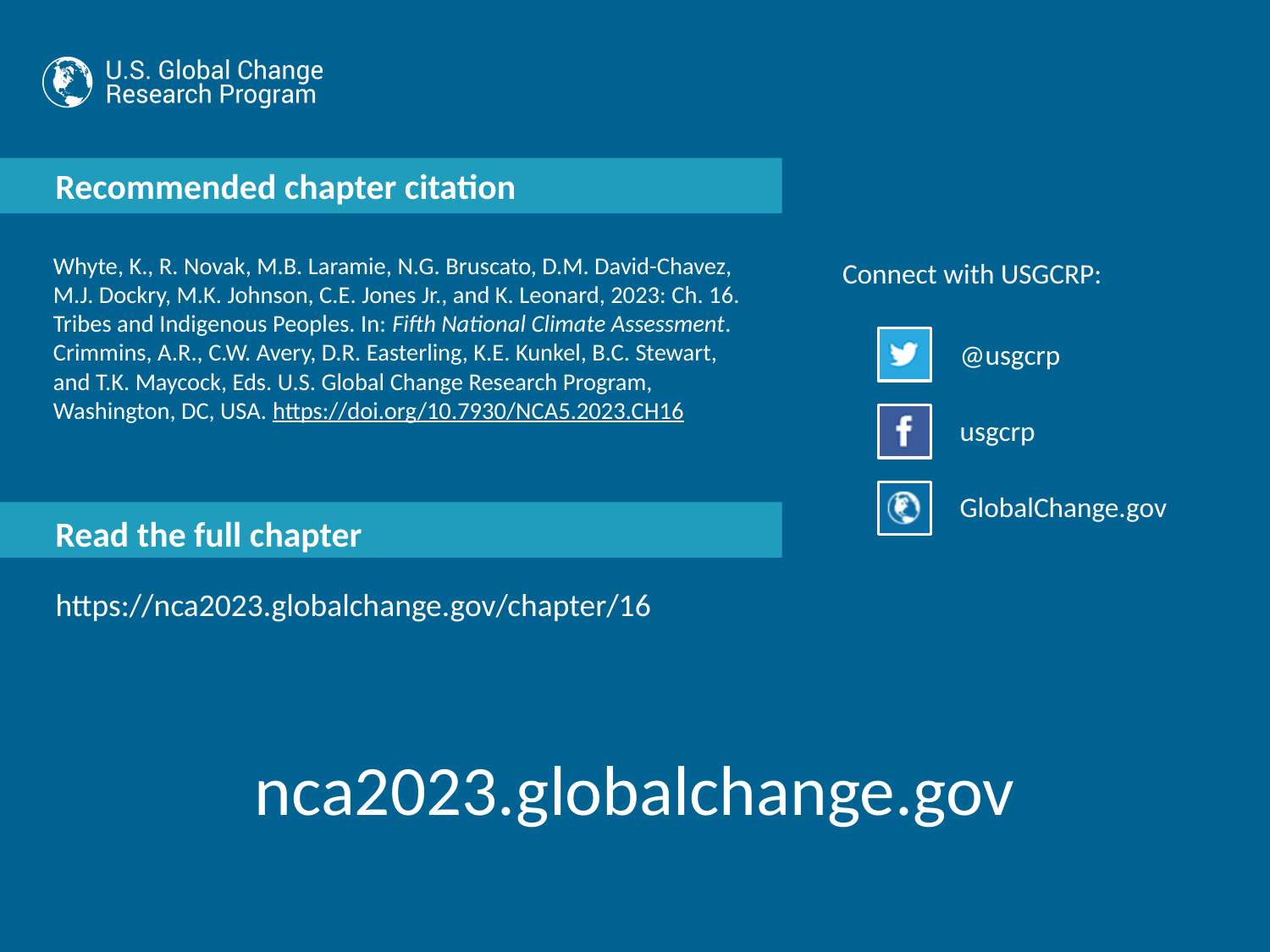

Whyte, K., R. Novak, M.B. Laramie, N.G. Bruscato, D.M. David-Chavez,
M.J. Dockry, M.K. Johnson, C.E. Jones Jr., and K. Leonard, 2023: Ch. 16.
Tribes and Indigenous Peoples. In: Fifth National Climate Assessment.
Crimmins, A.R., C.W. Avery, D.R. Easterling, K.E. Kunkel, B.C. Stewart,
and T.K. Maycock, Eds. U.S. Global Change Research Program,
Washington, DC, USA. https://doi.org/10.7930/NCA5.2023.CH16
https://nca2023.globalchange.gov/chapter/16